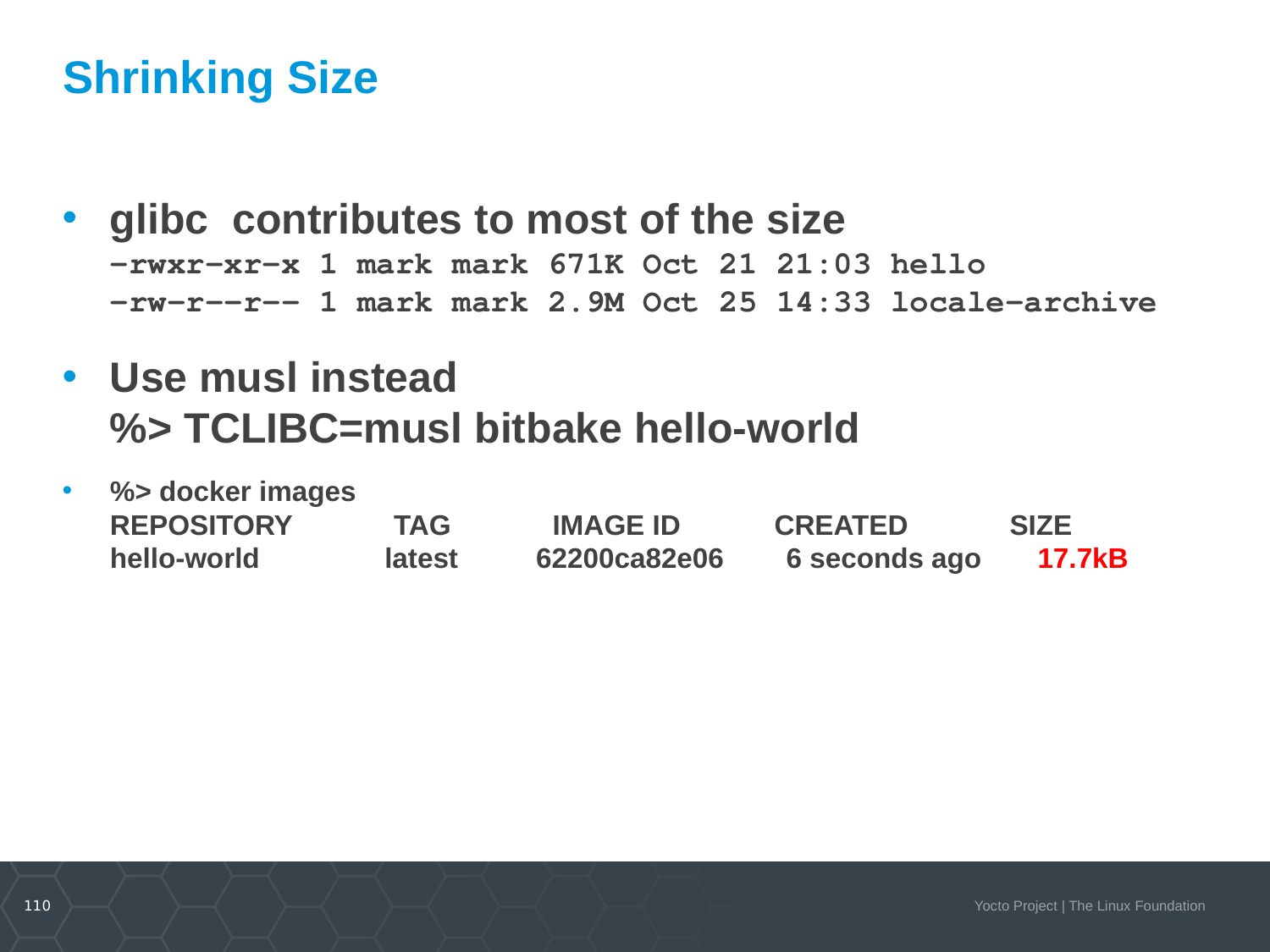

# Shrinking Size
glibc  contributes to most of the size
-rwxr-xr-x 1 mark mark 671K Oct 21 21:03 hello
-rw-r--r-- 1 mark mark 2.9M Oct 25 14:33 locale-archive
Use musl instead
%> TCLIBC=musl bitbake hello-world
%> docker images
REPOSITORY             TAG             IMAGE ID            CREATED             SIZE
hello-world                latest          62200ca82e06        6 seconds ago       17.7kB